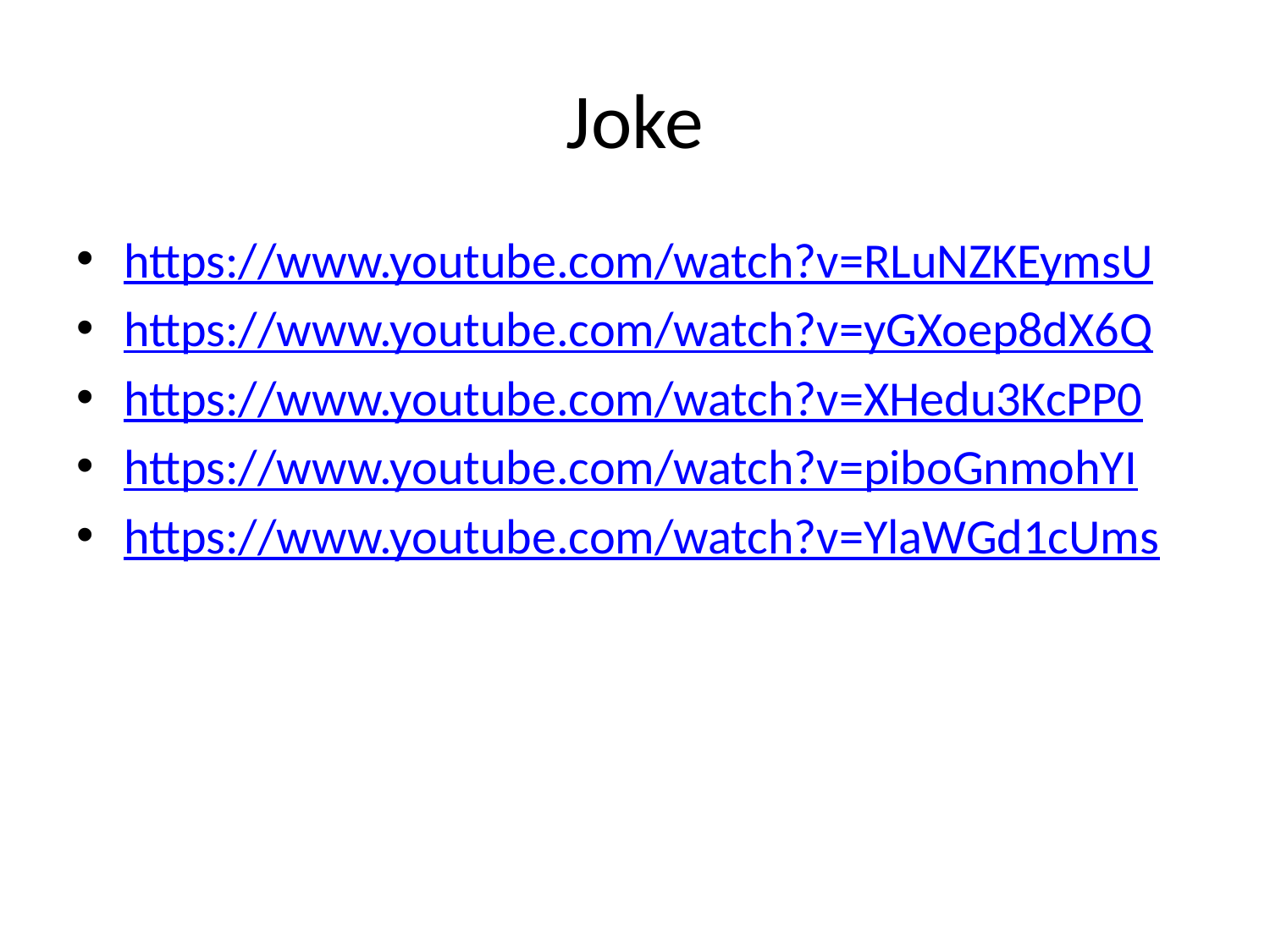

# Joke
https://www.youtube.com/watch?v=RLuNZKEymsU
https://www.youtube.com/watch?v=yGXoep8dX6Q
https://www.youtube.com/watch?v=XHedu3KcPP0
https://www.youtube.com/watch?v=piboGnmohYI
https://www.youtube.com/watch?v=YlaWGd1cUms